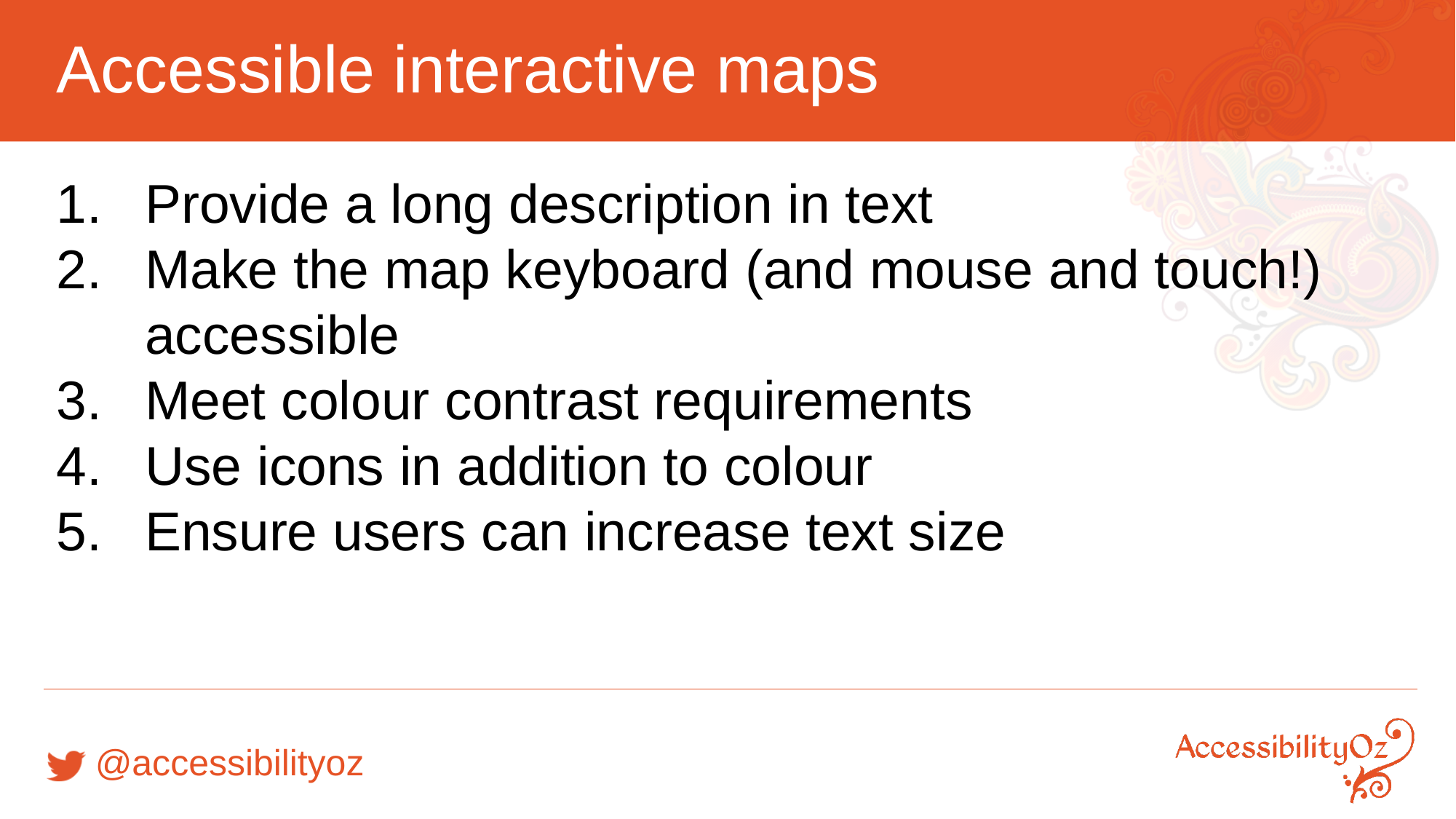

# Accessible interactive maps
Provide a long description in text
Make the map keyboard (and mouse and touch!) accessible
Meet colour contrast requirements
Use icons in addition to colour
Ensure users can increase text size